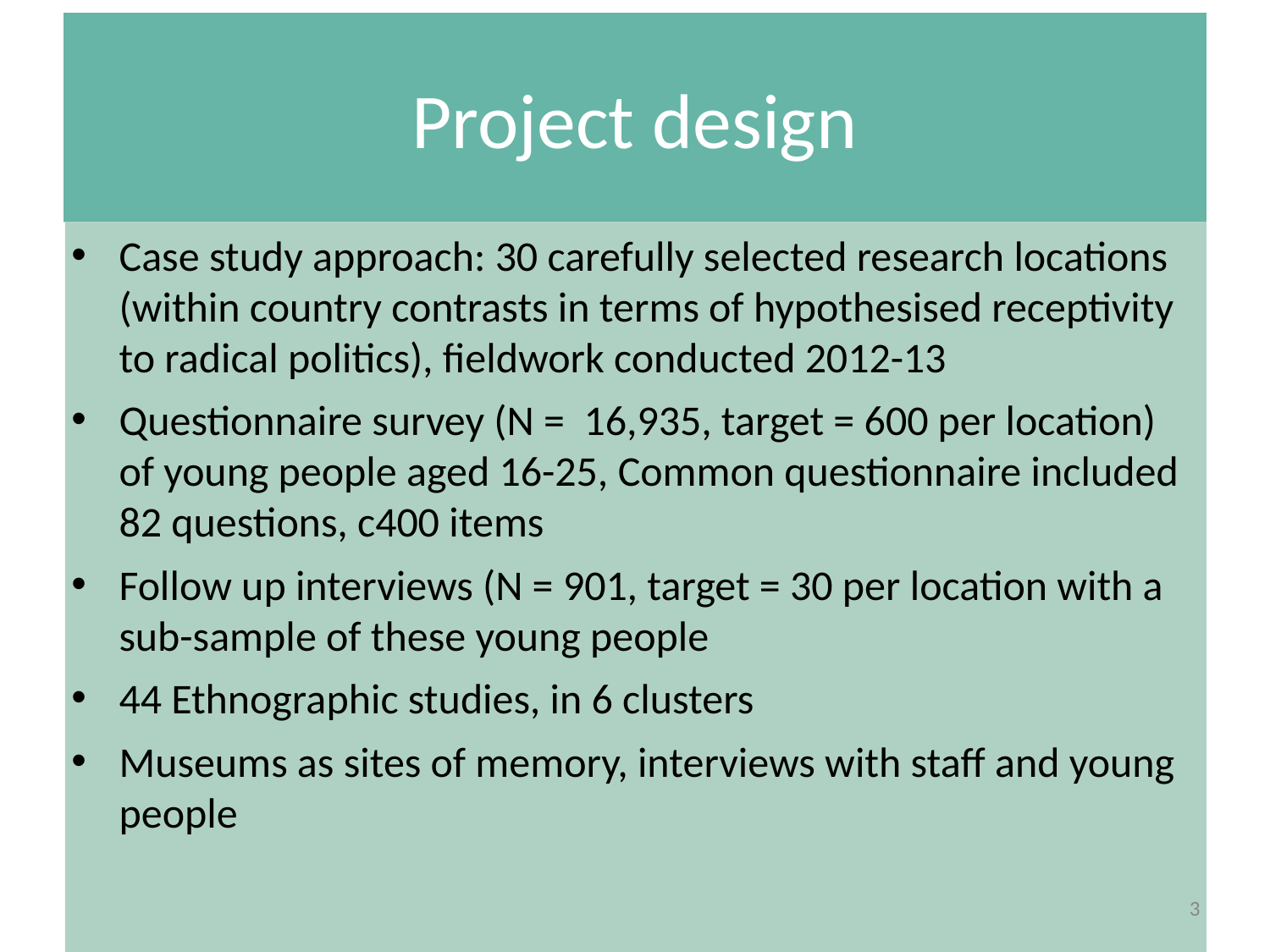

# Project design
Case study approach: 30 carefully selected research locations (within country contrasts in terms of hypothesised receptivity to radical politics), fieldwork conducted 2012-13
Questionnaire survey (N =  16,935, target = 600 per location) of young people aged 16-25, Common questionnaire included 82 questions, c400 items
Follow up interviews (N = 901, target = 30 per location with a sub-sample of these young people
44 Ethnographic studies, in 6 clusters
Museums as sites of memory, interviews with staff and young people

3